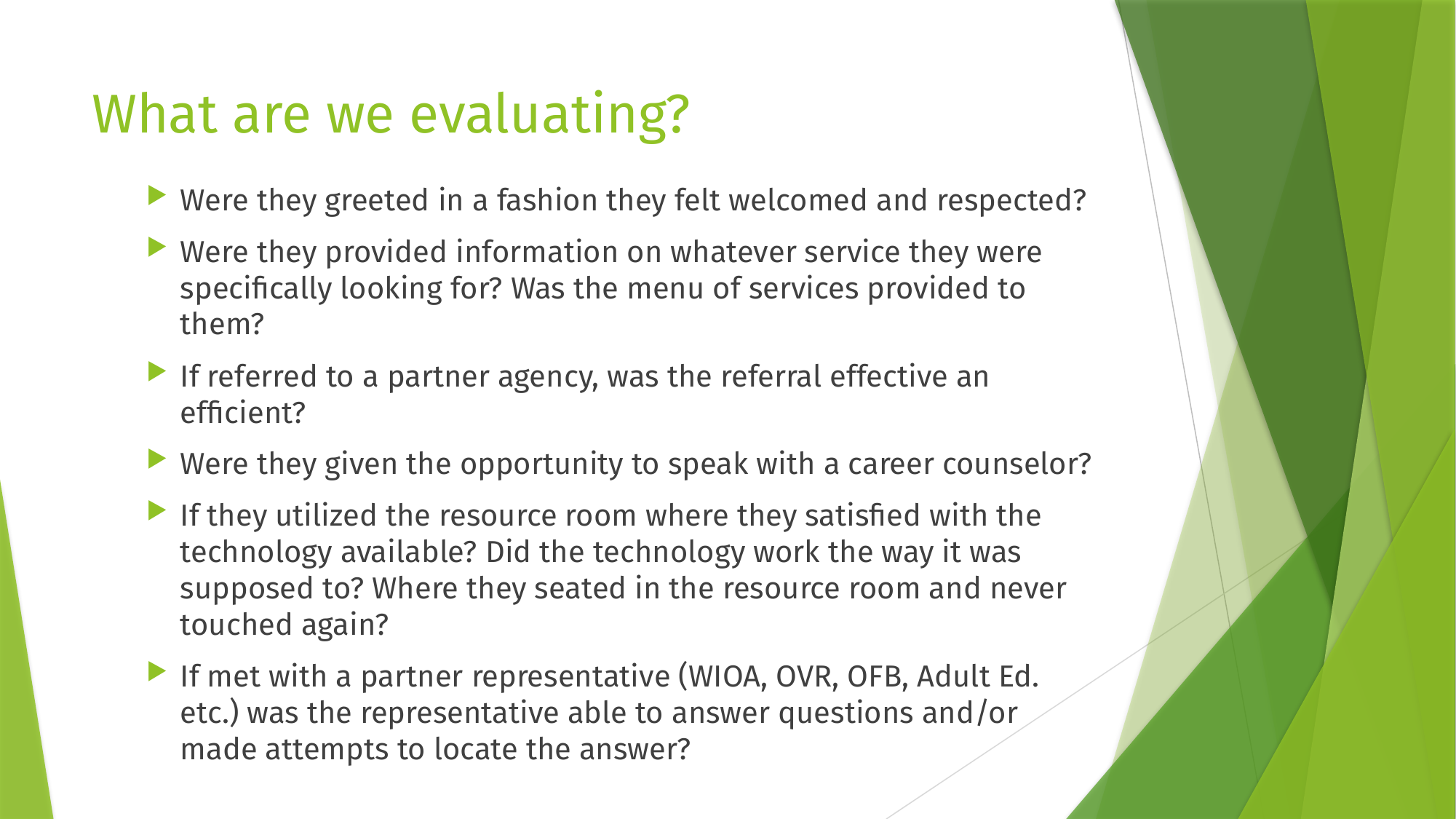

# What are we evaluating?
Were they greeted in a fashion they felt welcomed and respected?
Were they provided information on whatever service they were specifically looking for? Was the menu of services provided to them?
If referred to a partner agency, was the referral effective an efficient?
Were they given the opportunity to speak with a career counselor?
If they utilized the resource room where they satisfied with the technology available? Did the technology work the way it was supposed to? Where they seated in the resource room and never touched again?
If met with a partner representative (WIOA, OVR, OFB, Adult Ed. etc.) was the representative able to answer questions and/or made attempts to locate the answer?